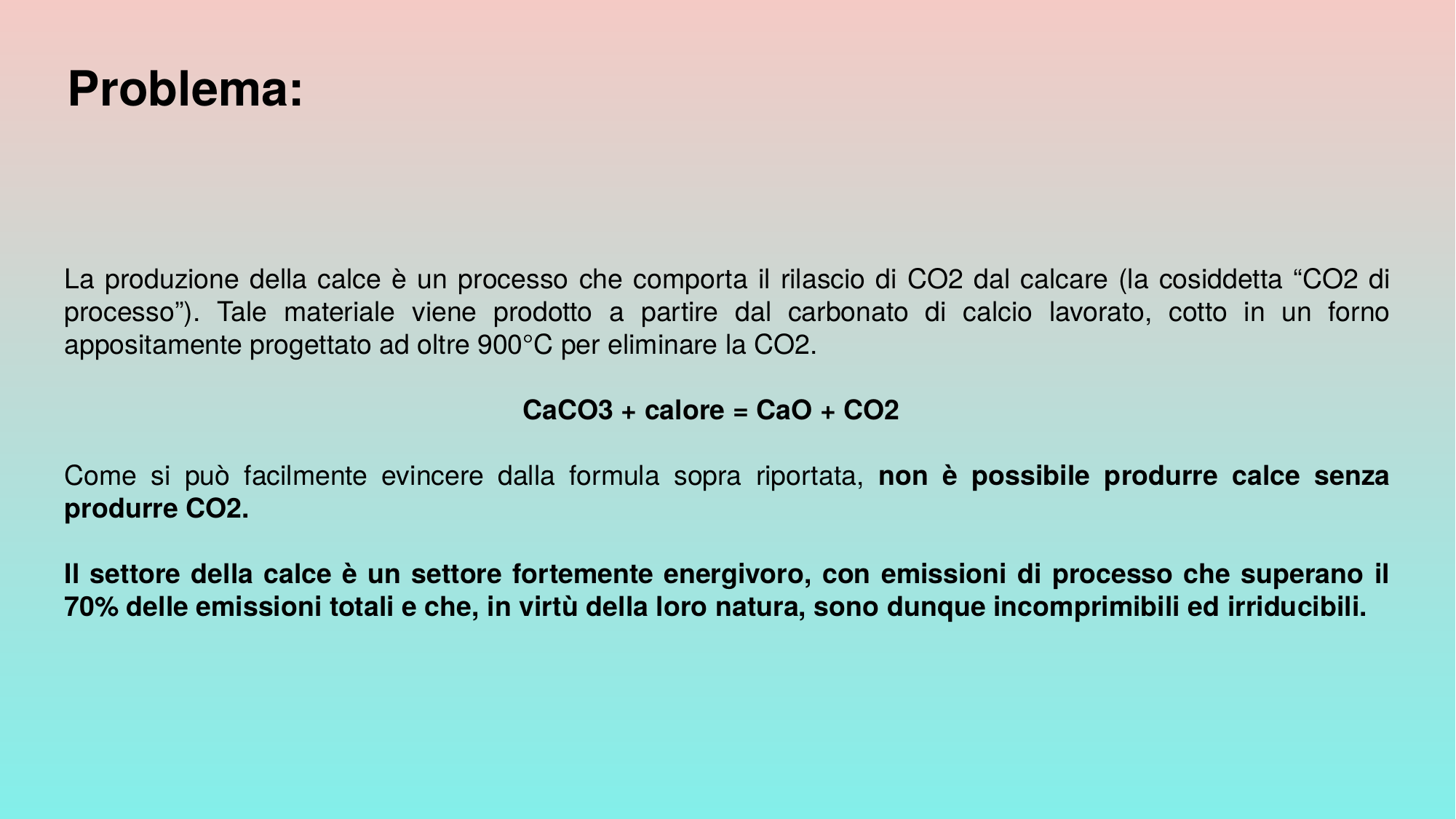

Problema:

La produzione della calce è un processo che comporta il rilascio di CO2 dal calcare (la cosiddetta “CO2 di processo”). Tale materiale viene prodotto a partire dal carbonato di calcio lavorato, cotto in un forno appositamente progettato ad oltre 900°C per eliminare la CO2.

                                                            CaCO3 + calore = CaO + CO2

Come si può facilmente evincere dalla formula sopra riportata, non è possibile produrre calce senza produrre CO2.

Il settore della calce è un settore fortemente energivoro, con emissioni di processo che superano il 70% delle emissioni totali e che, in virtù della loro natura, sono dunque incomprimibili ed irriducibili.